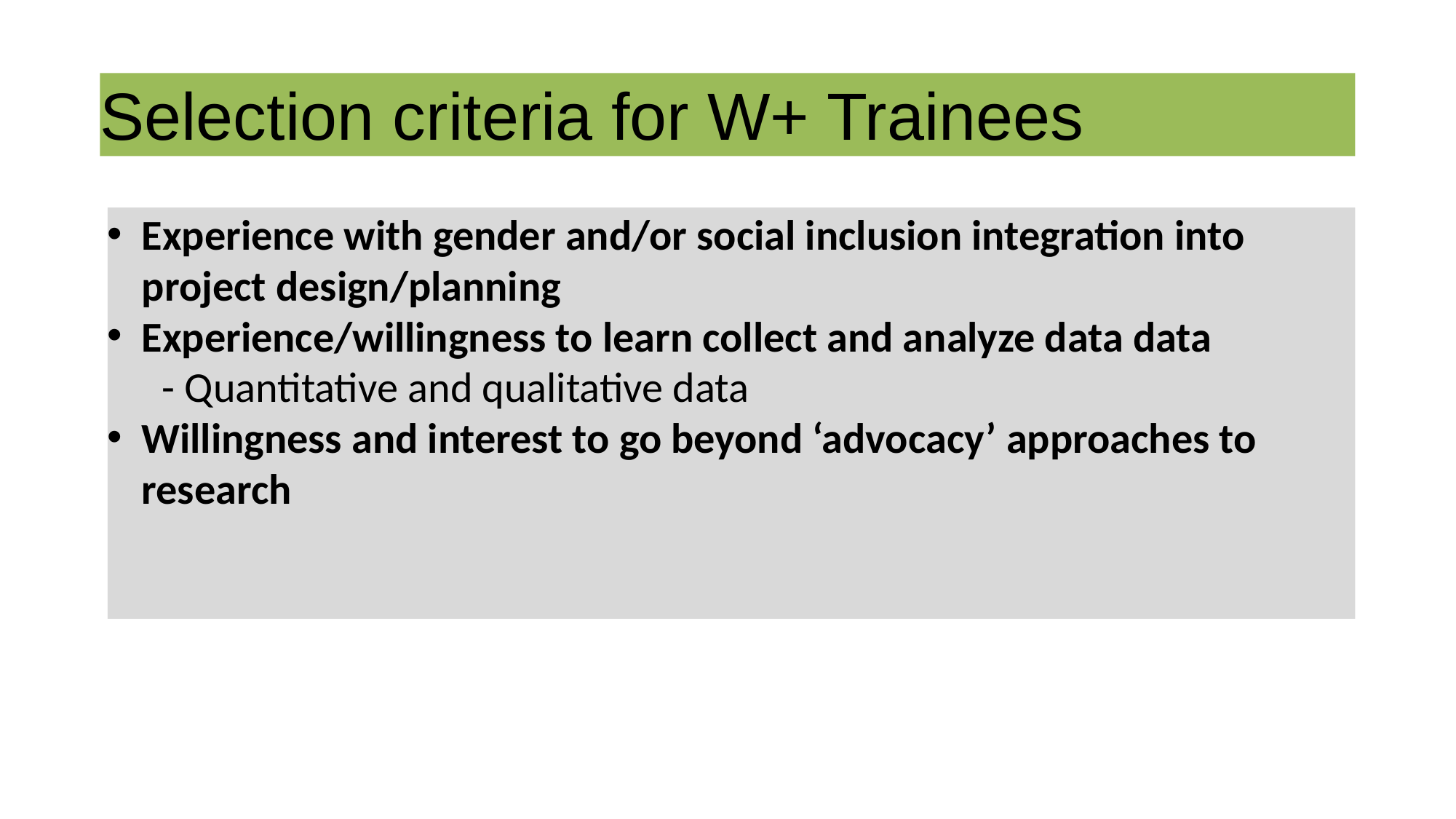

# Selection criteria for W+ Trainees
Experience with gender and/or social inclusion integration into project design/planning
Experience/willingness to learn collect and analyze data data
- Quantitative and qualitative data
Willingness and interest to go beyond ‘advocacy’ approaches to research